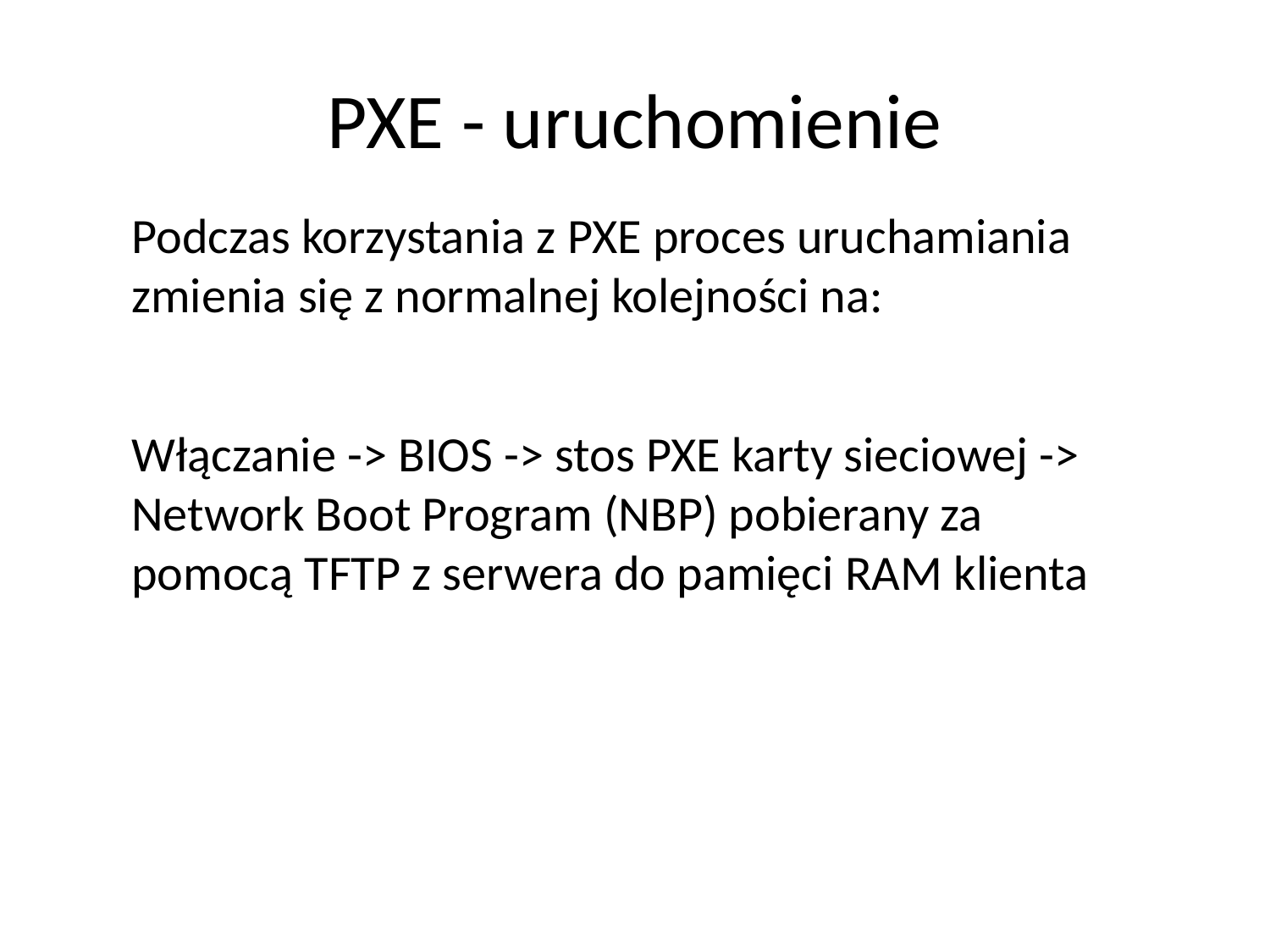

# PXE - uruchomienie
Podczas korzystania z PXE proces uruchamiania zmienia się z normalnej kolejności na:
Włączanie -> BIOS -> stos PXE karty sieciowej -> Network Boot Program (NBP) pobierany za pomocą TFTP z serwera do pamięci RAM klienta